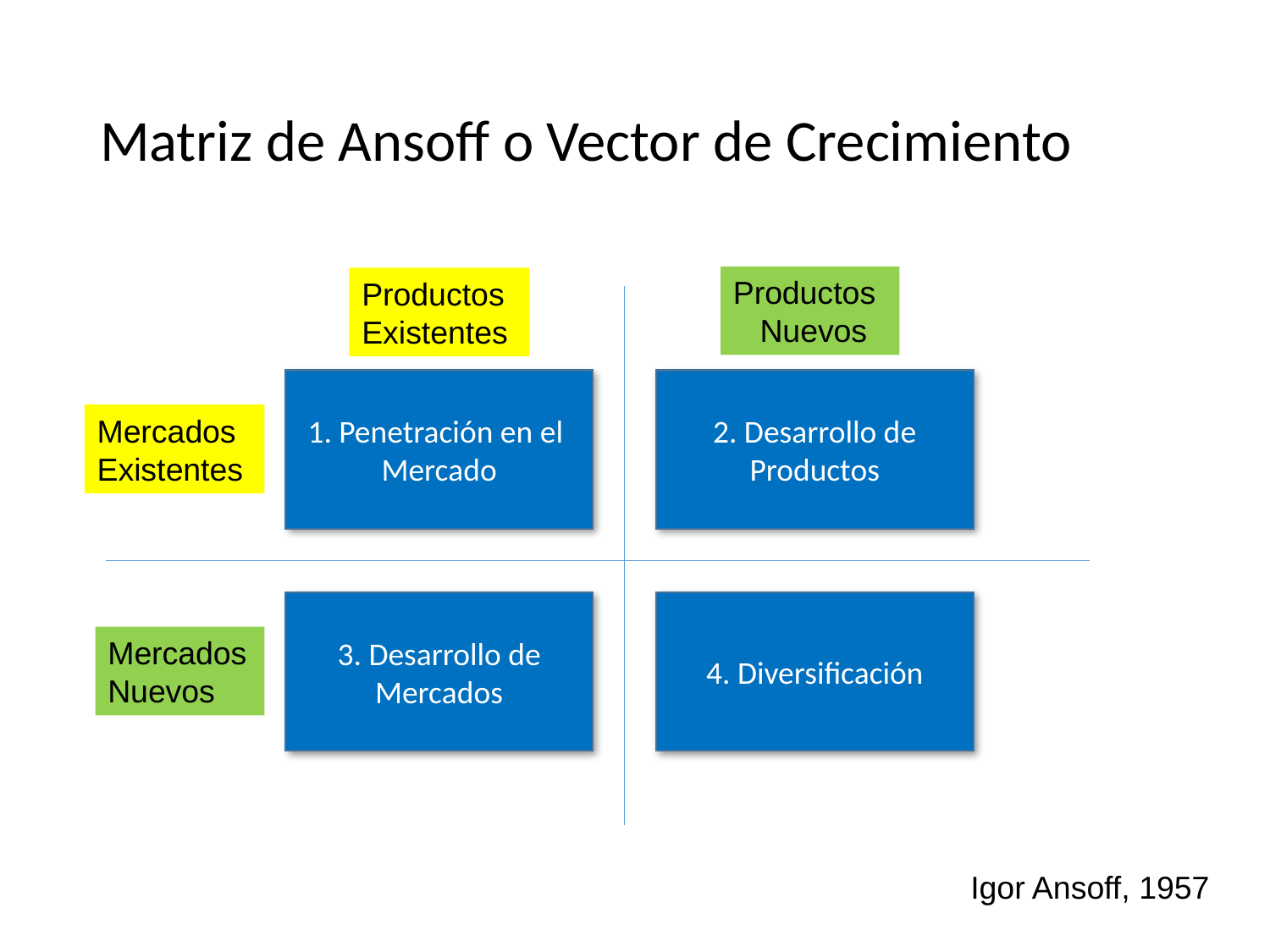

# Matriz de Ansoff o Vector de Crecimiento
Productos
   Nuevos
Productos
Existentes
1. Penetración en el  Mercado
2. Desarrollo de Productos
Mercados
Existentes
3. Desarrollo de Mercados
4. Diversificación
Mercados
Nuevos
Igor Ansoff, 1957